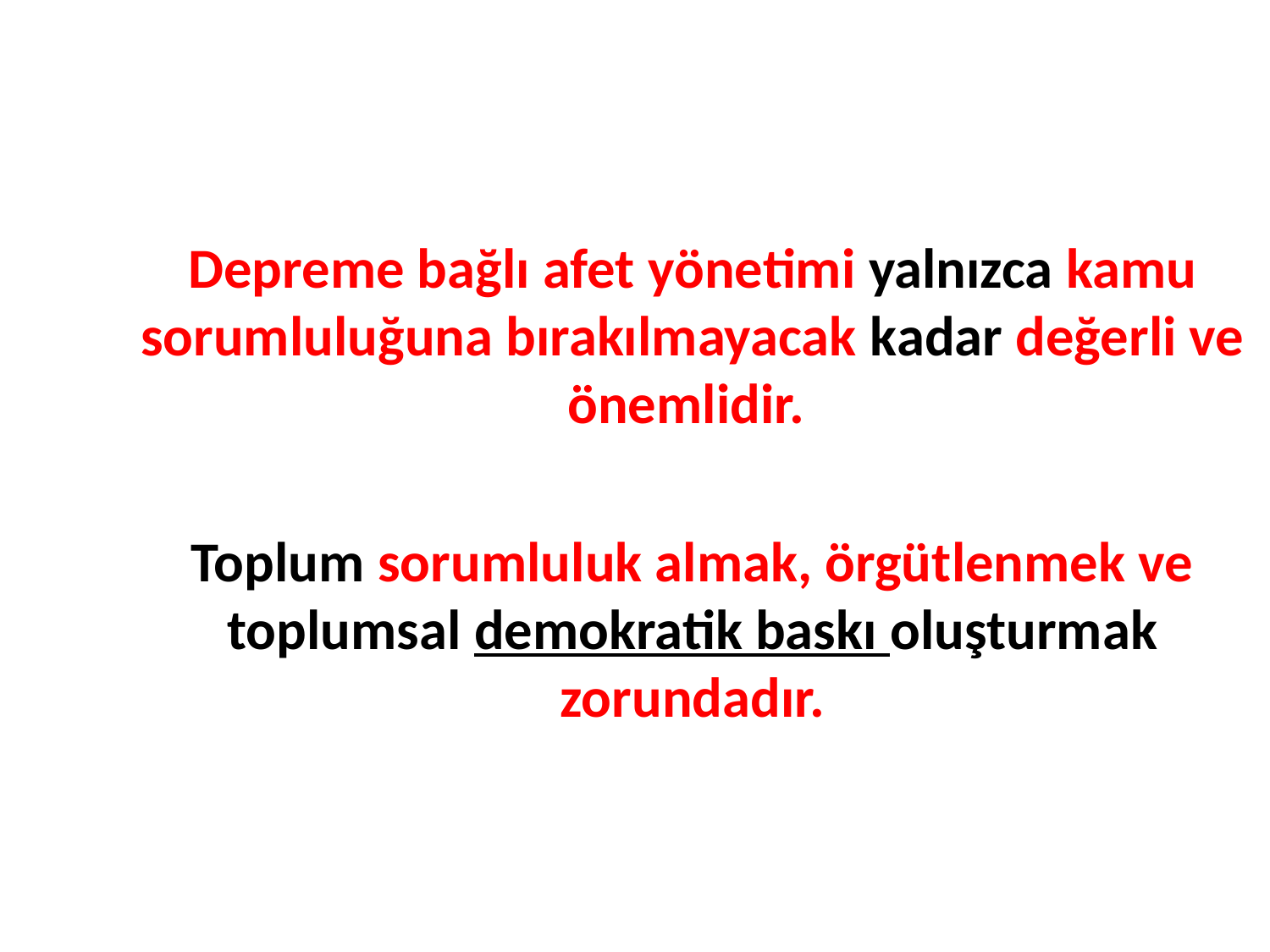

Depreme bağlı afet yönetimi yalnızca kamu sorumluluğuna bırakılmayacak kadar değerli ve önemlidir.

Toplum sorumluluk almak, örgütlenmek ve toplumsal demokratik baskı oluşturmak zorundadır.